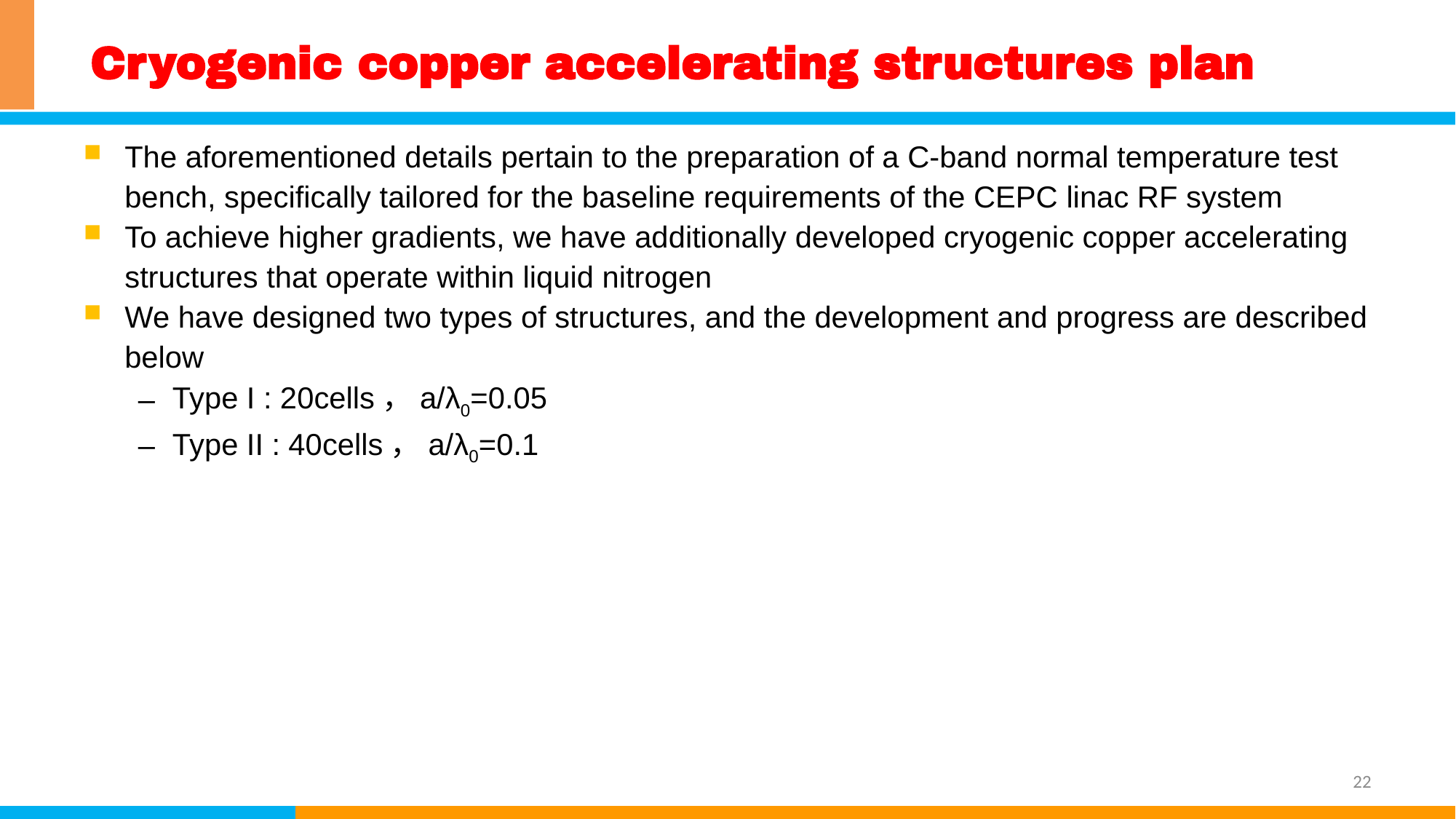

# Cryogenic copper accelerating structures plan
The aforementioned details pertain to the preparation of a C-band normal temperature test bench, specifically tailored for the baseline requirements of the CEPC linac RF system
To achieve higher gradients, we have additionally developed cryogenic copper accelerating structures that operate within liquid nitrogen
We have designed two types of structures, and the development and progress are described below
Type I : 20cells，a/λ0=0.05
Type II : 40cells，a/λ0=0.1
22